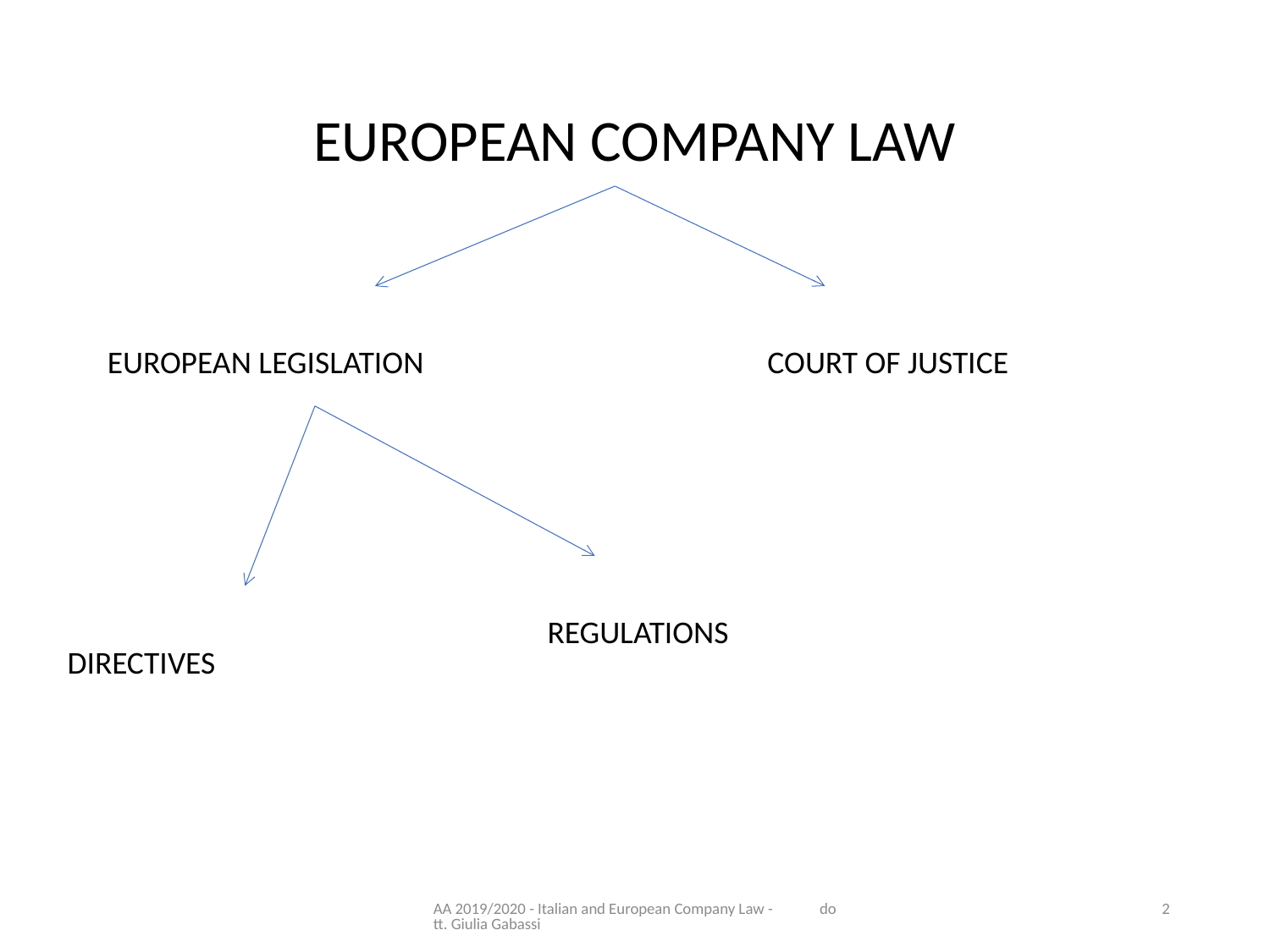

# EUROPEAN COMPANY LAW
EUROPEAN LEGISLATION
COURT OF JUSTICE
REGULATIONS

DIRECTIVES
AA 2019/2020 - Italian and European Company Law -             dott. Giulia Gabassi
2